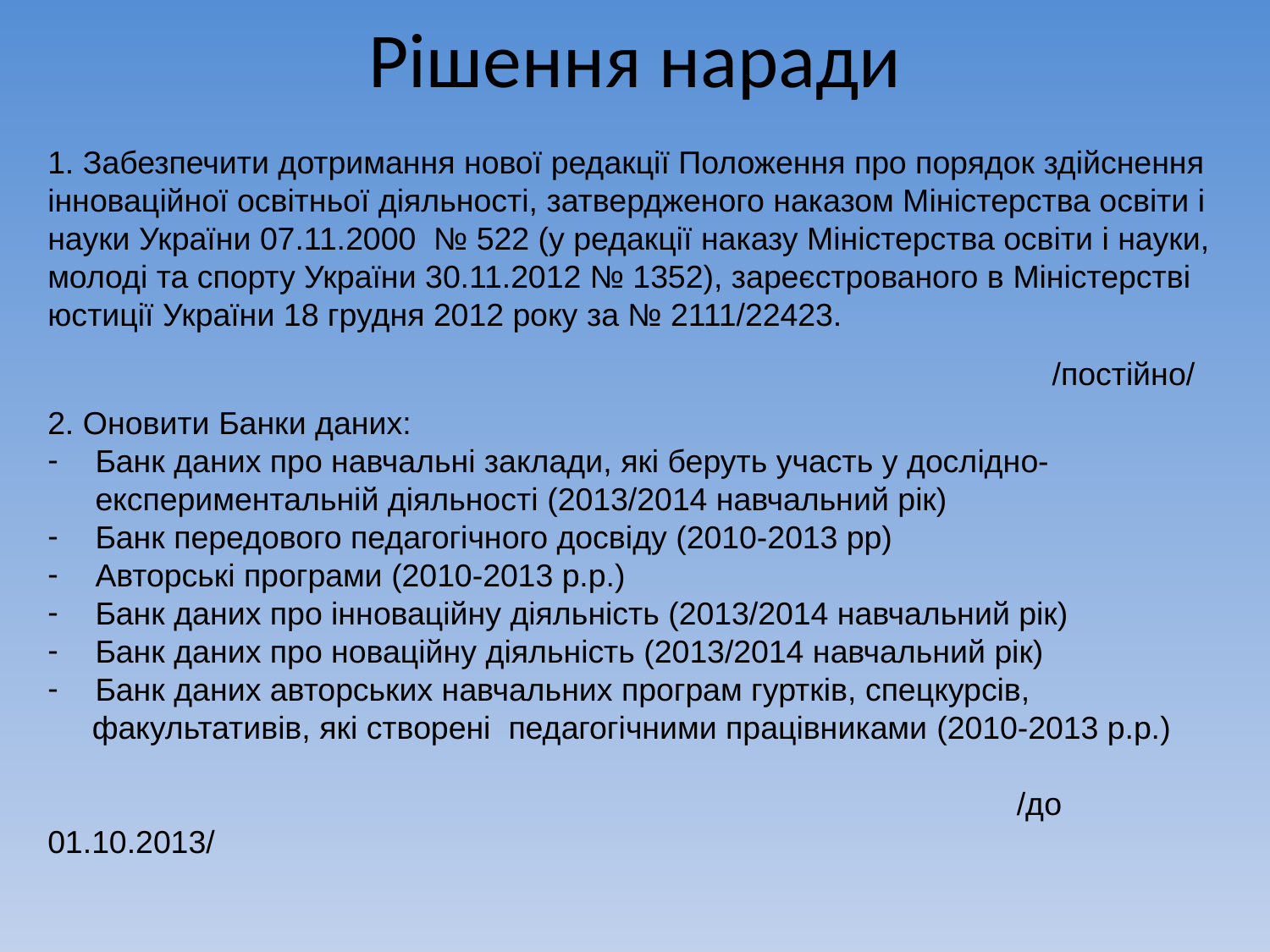

# Рішення наради
1. Забезпечити дотримання нової редакції Положення про порядок здійснення інноваційної освітньої діяльності, затвердженого наказом Міністерства освіти і науки України 07.11.2000  № 522 (у редакції наказу Міністерства освіти і науки, молоді та спорту України 30.11.2012 № 1352), зареєстрованого в Міністерстві юстиції України 18 грудня 2012 року за № 2111/22423.
                                                                                                                 /постійно/
2. Оновити Банки даних:
Банк даних про навчальні заклади, які беруть участь у дослідно- експериментальній діяльності (2013/2014 навчальний рік)
Банк передового педагогічного досвіду (2010-2013 рр)
Авторські програми (2010-2013 р.р.)
Банк даних про інноваційну діяльність (2013/2014 навчальний рік)
Банк даних про новаційну діяльність (2013/2014 навчальний рік)
Банк даних авторських навчальних програм гуртків, спецкурсів,
     факультативів, які створені  педагогічними працівниками (2010-2013 р.р.)

                                                                                                             /до 01.10.2013/